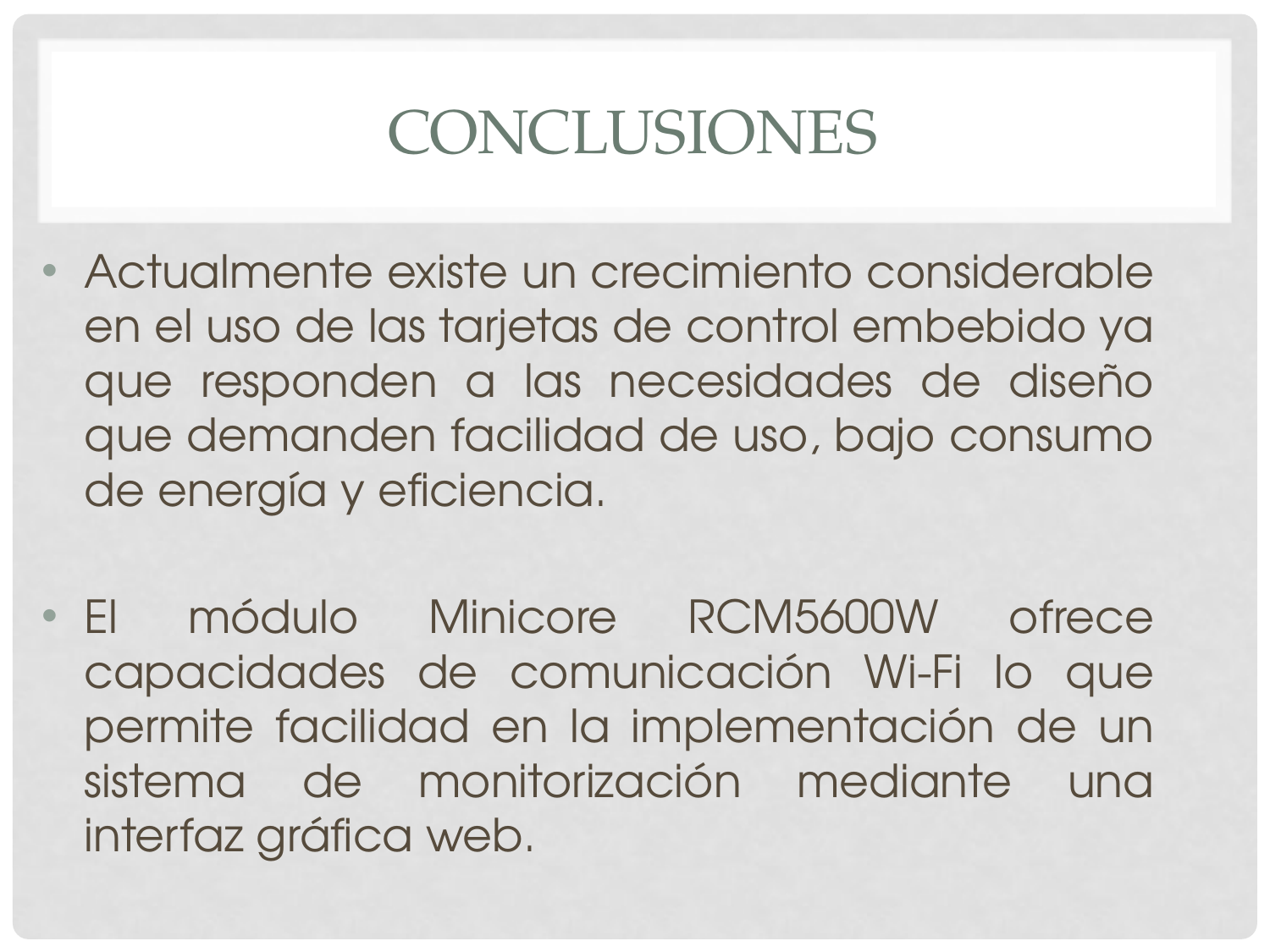

# conclusiones
Actualmente existe un crecimiento considerable en el uso de las tarjetas de control embebido ya que responden a las necesidades de diseño que demanden facilidad de uso, bajo consumo de energía y eficiencia.

El módulo Minicore RCM5600W ofrece capacidades de comunicación Wi-Fi lo que permite facilidad en la implementación de un sistema de monitorización mediante una interfaz gráfica web.